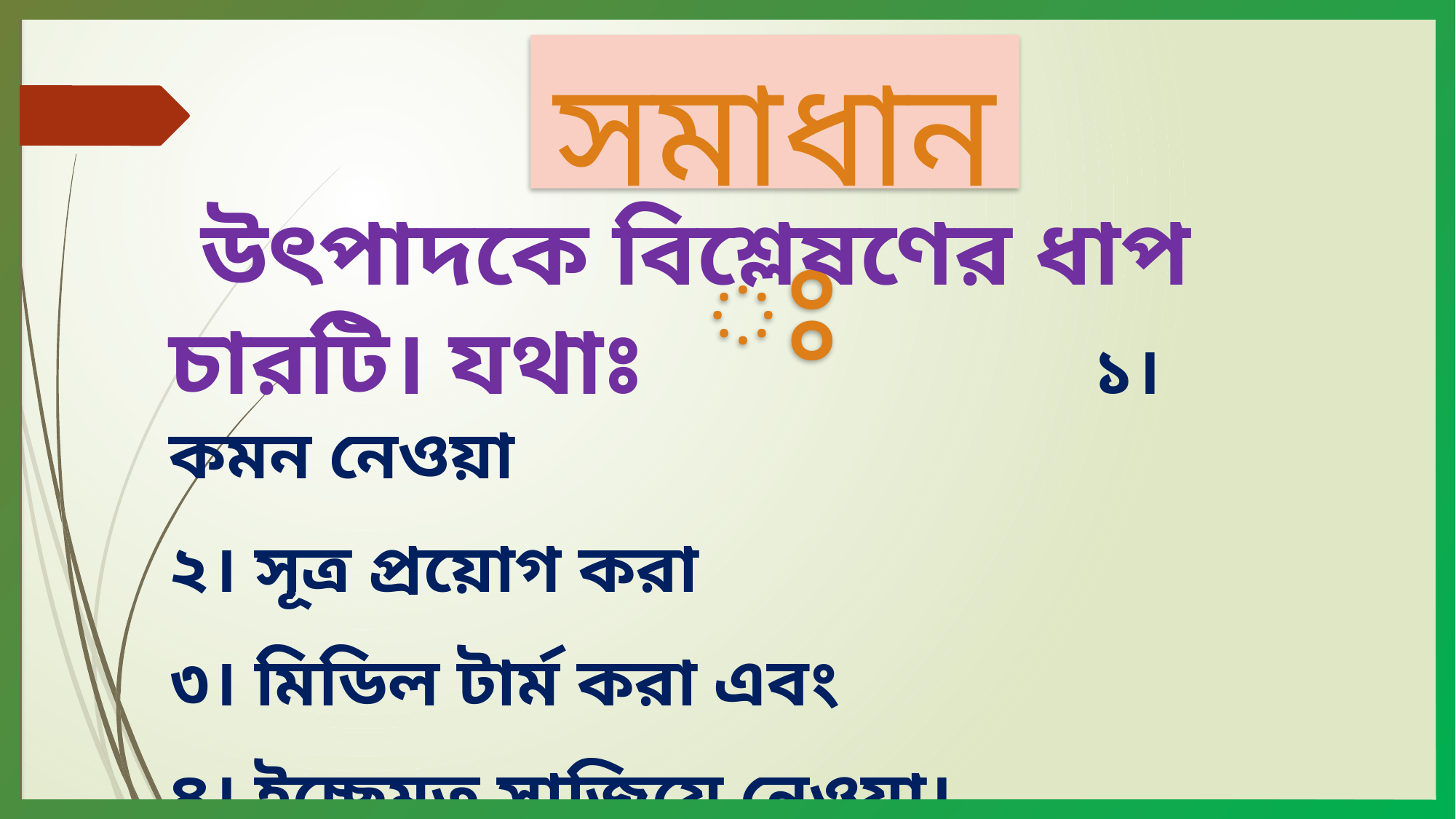

# সমাধানঃ
  উৎপাদকে বিশ্লেষণের ধাপ চারটি। যথাঃ                   ১। কমন নেওয়া
২। সূত্র প্রয়োগ করা
৩। মিডিল টার্ম করা এবং
৪। ইচ্ছেমত সাজিয়ে নেওয়া।